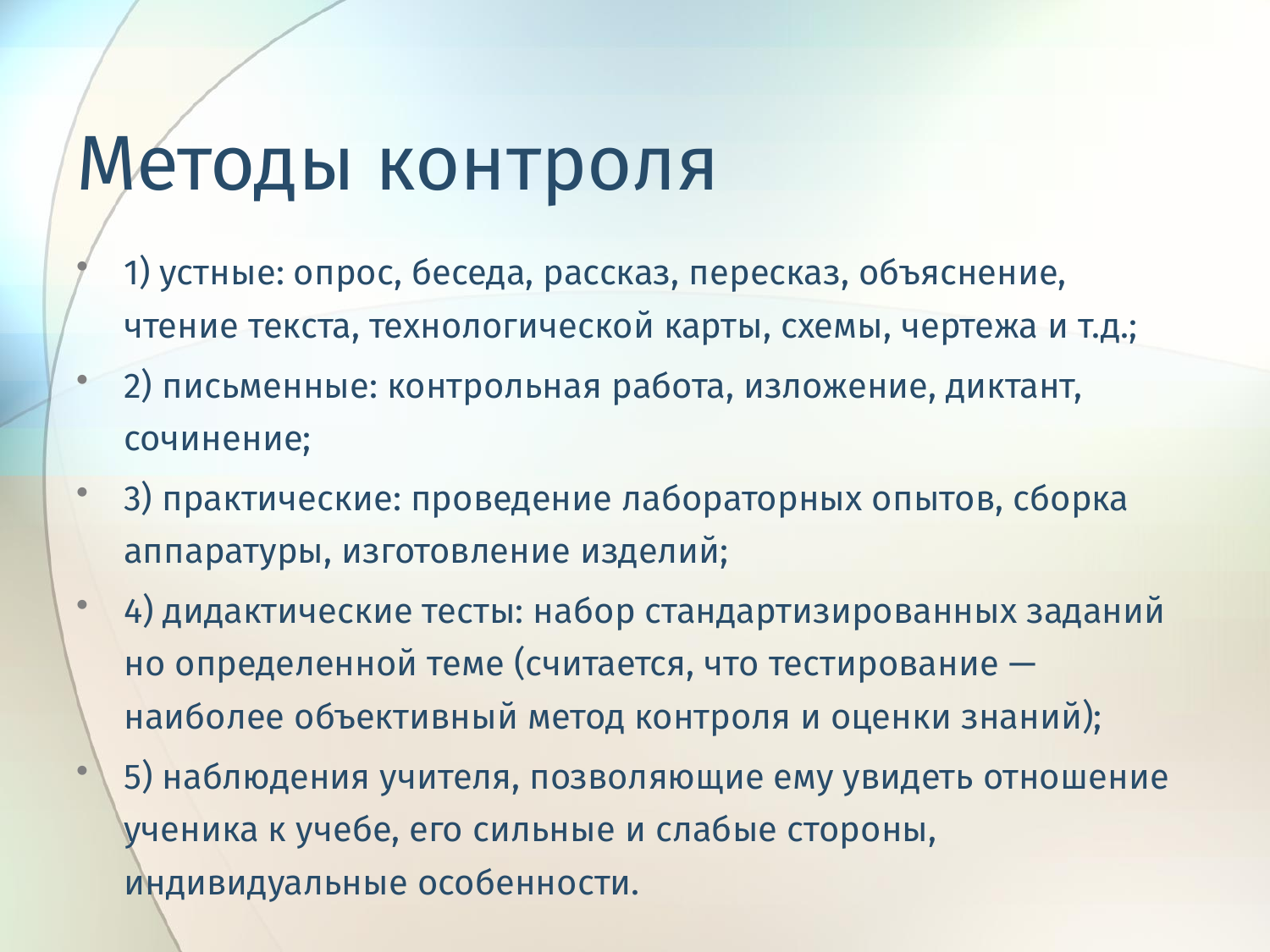

# Методы контроля
1) устные: опрос, беседа, рассказ, пересказ, объяснение, чтение текста, технологической карты, схемы, чертежа и т.д.;
2) письменные: контрольная работа, изложение, диктант, сочинение;
3) практические: проведение лабораторных опытов, сборка аппаратуры, изготовление изделий;
4) дидактические тесты: набор стандартизированных заданий но определенной теме (считается, что тестирование — наиболее объективный метод контроля и оценки знаний);
5) наблюдения учителя, позволяющие ему увидеть отношение ученика к учебе, его сильные и слабые стороны, индивидуальные особенности.